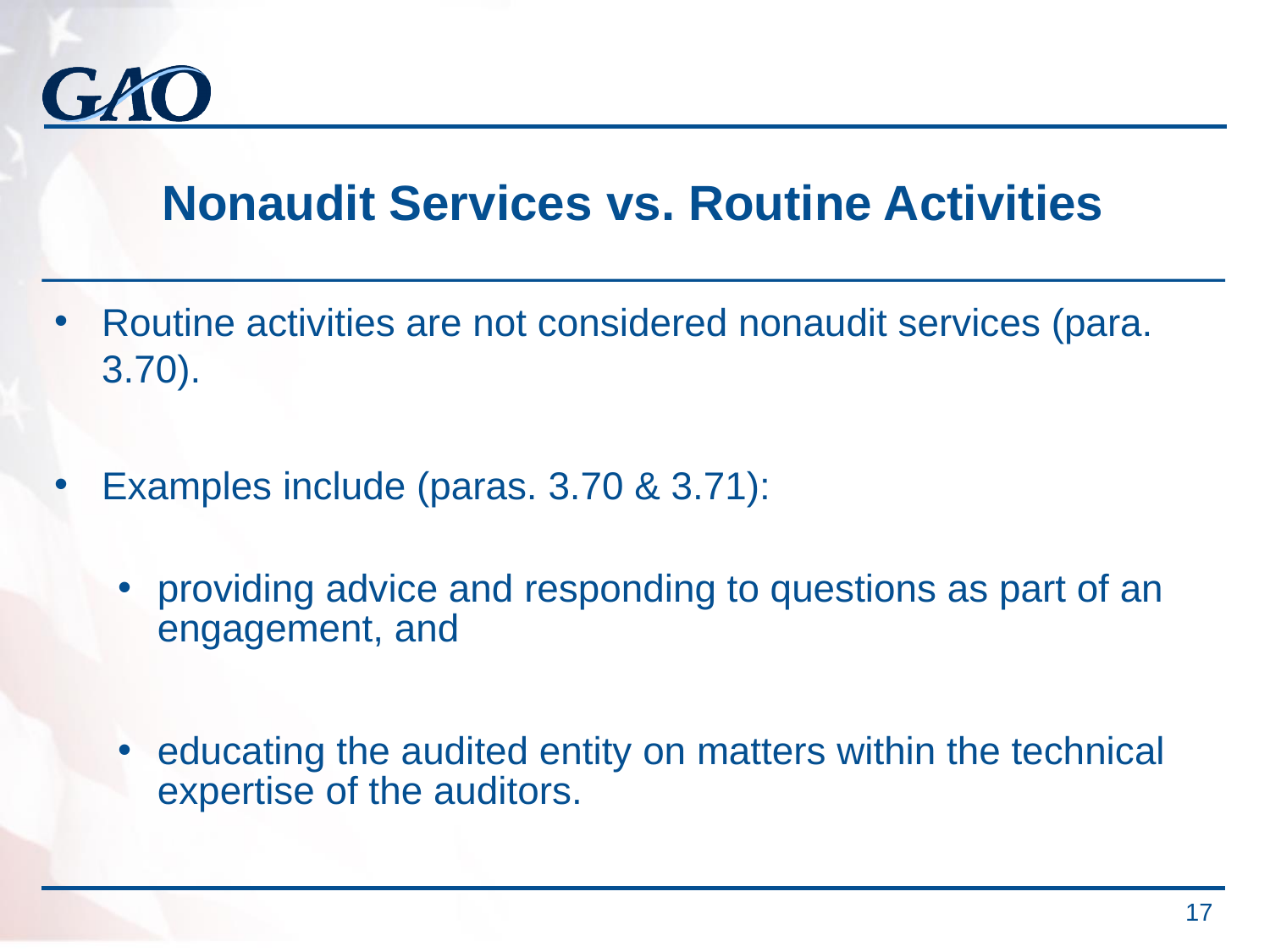

# Nonaudit Services vs. Routine Activities
Routine activities are not considered nonaudit services (para. 3.70).

Examples include (paras. 3.70 & 3.71):

providing advice and responding to questions as part of an engagement, and

educating the audited entity on matters within the technical expertise of the auditors.
  17